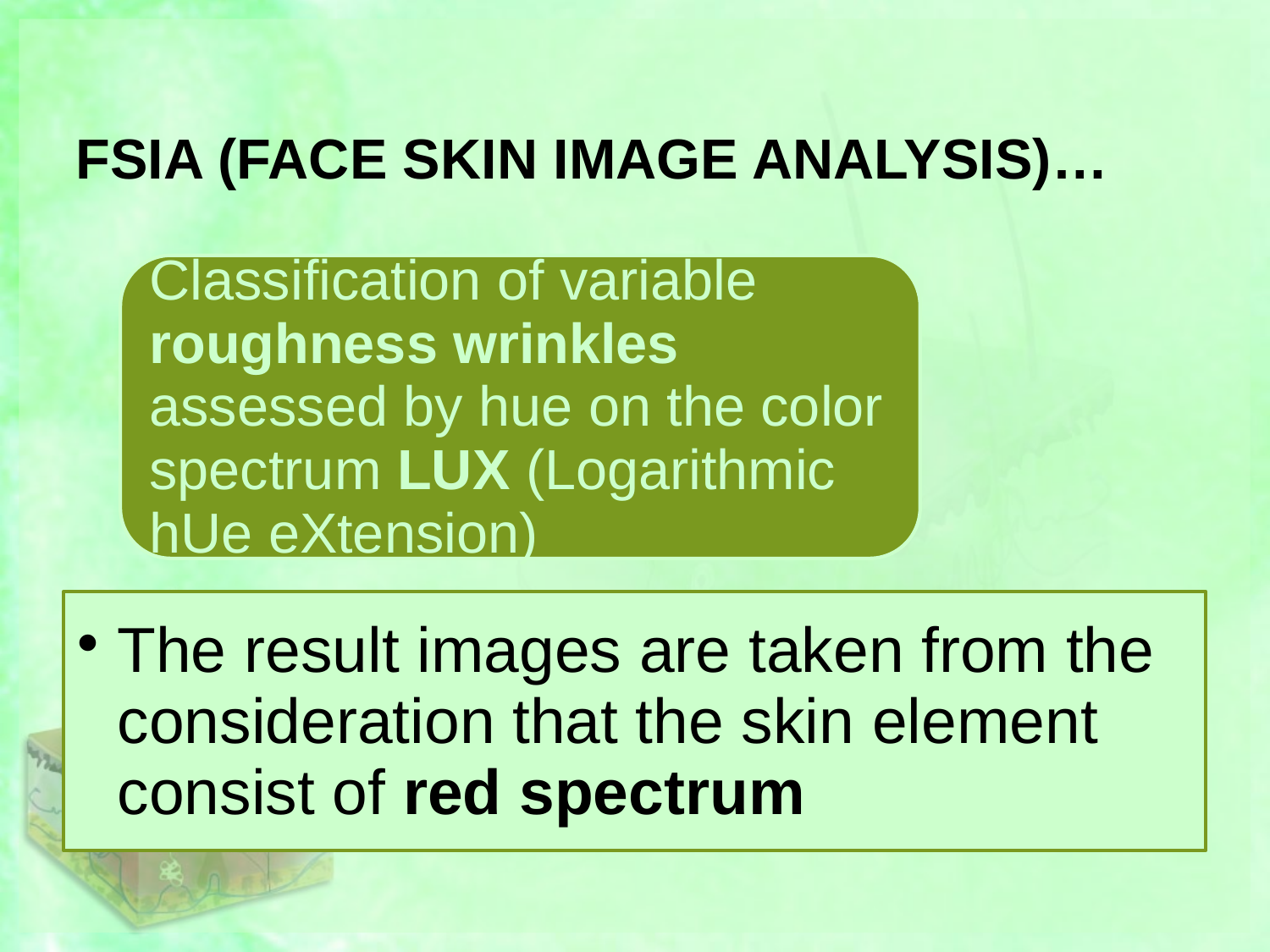

# FSIA (FACE SKIN IMAGE ANALYSIS)…
Classification of variable roughness wrinkles assessed by hue on the color spectrum LUX (Logarithmic hUe eXtension)
The result images are taken from the consideration that the skin element consist of red spectrum